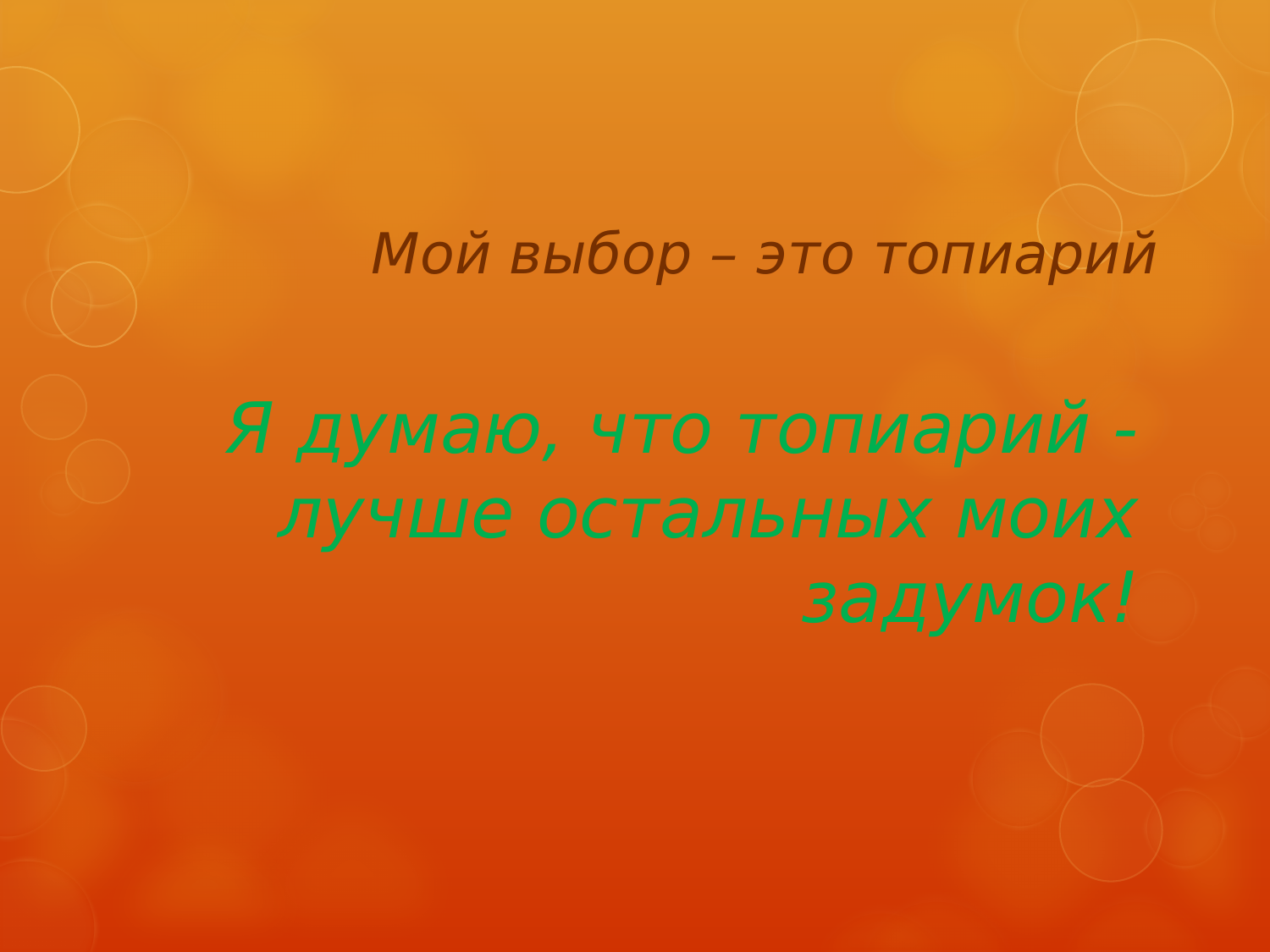

# Мой выбор – это топиарий
Я думаю, что топиарий - лучше остальных моих задумок!